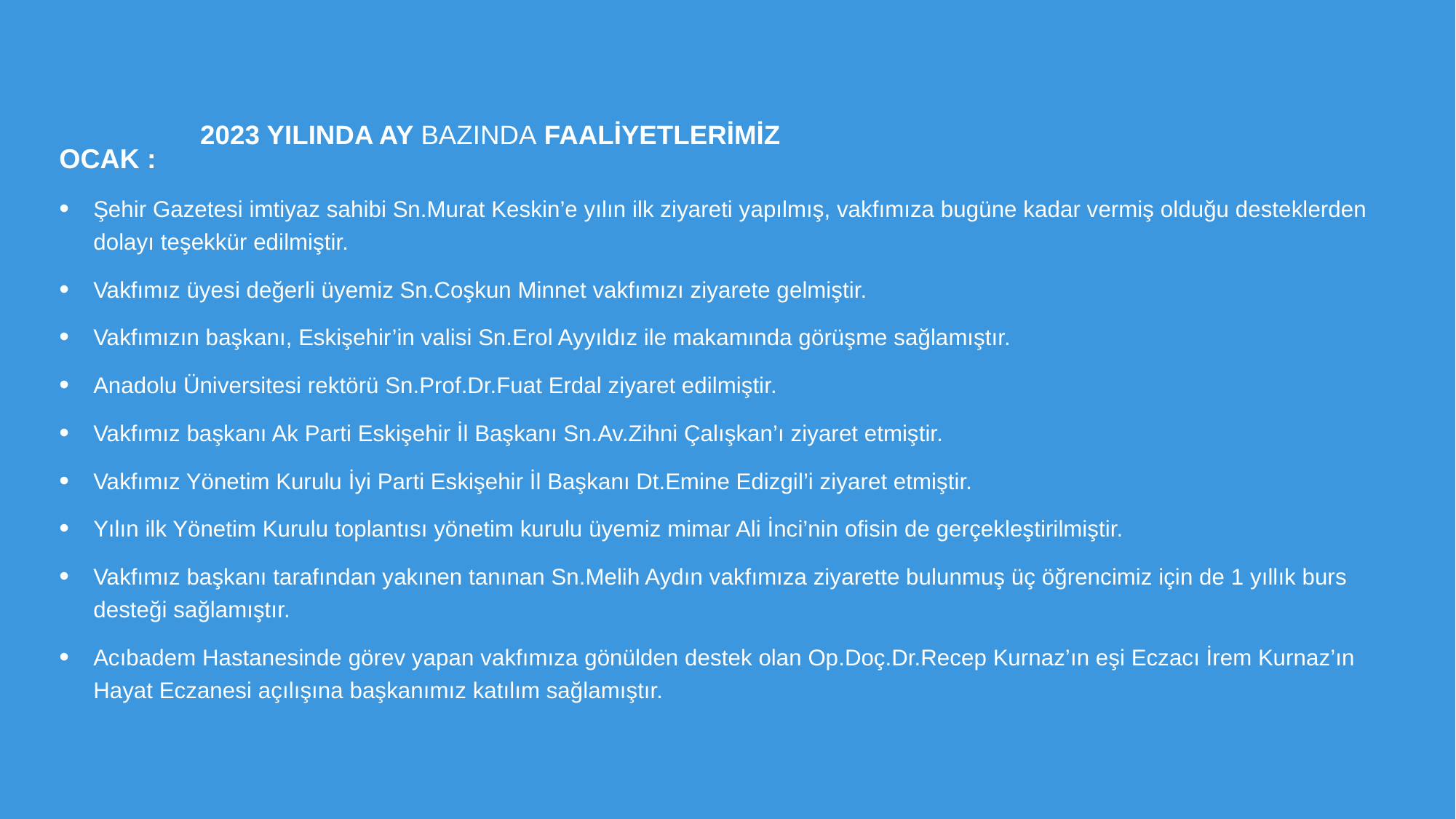

# 2023 YILINDA AY BAZINDA FAALİYETLERİMİZ
OCAK :
Şehir Gazetesi imtiyaz sahibi Sn.Murat Keskin’e yılın ilk ziyareti yapılmış, vakfımıza bugüne kadar vermiş olduğu desteklerden dolayı teşekkür edilmiştir.
Vakfımız üyesi değerli üyemiz Sn.Coşkun Minnet vakfımızı ziyarete gelmiştir.
Vakfımızın başkanı, Eskişehir’in valisi Sn.Erol Ayyıldız ile makamında görüşme sağlamıştır.
Anadolu Üniversitesi rektörü Sn.Prof.Dr.Fuat Erdal ziyaret edilmiştir.
Vakfımız başkanı Ak Parti Eskişehir İl Başkanı Sn.Av.Zihni Çalışkan’ı ziyaret etmiştir.
Vakfımız Yönetim Kurulu İyi Parti Eskişehir İl Başkanı Dt.Emine Edizgil’i ziyaret etmiştir.
Yılın ilk Yönetim Kurulu toplantısı yönetim kurulu üyemiz mimar Ali İnci’nin ofisin de gerçekleştirilmiştir.
Vakfımız başkanı tarafından yakınen tanınan Sn.Melih Aydın vakfımıza ziyarette bulunmuş üç öğrencimiz için de 1 yıllık burs desteği sağlamıştır.
Acıbadem Hastanesinde görev yapan vakfımıza gönülden destek olan Op.Doç.Dr.Recep Kurnaz’ın eşi Eczacı İrem Kurnaz’ın Hayat Eczanesi açılışına başkanımız katılım sağlamıştır.